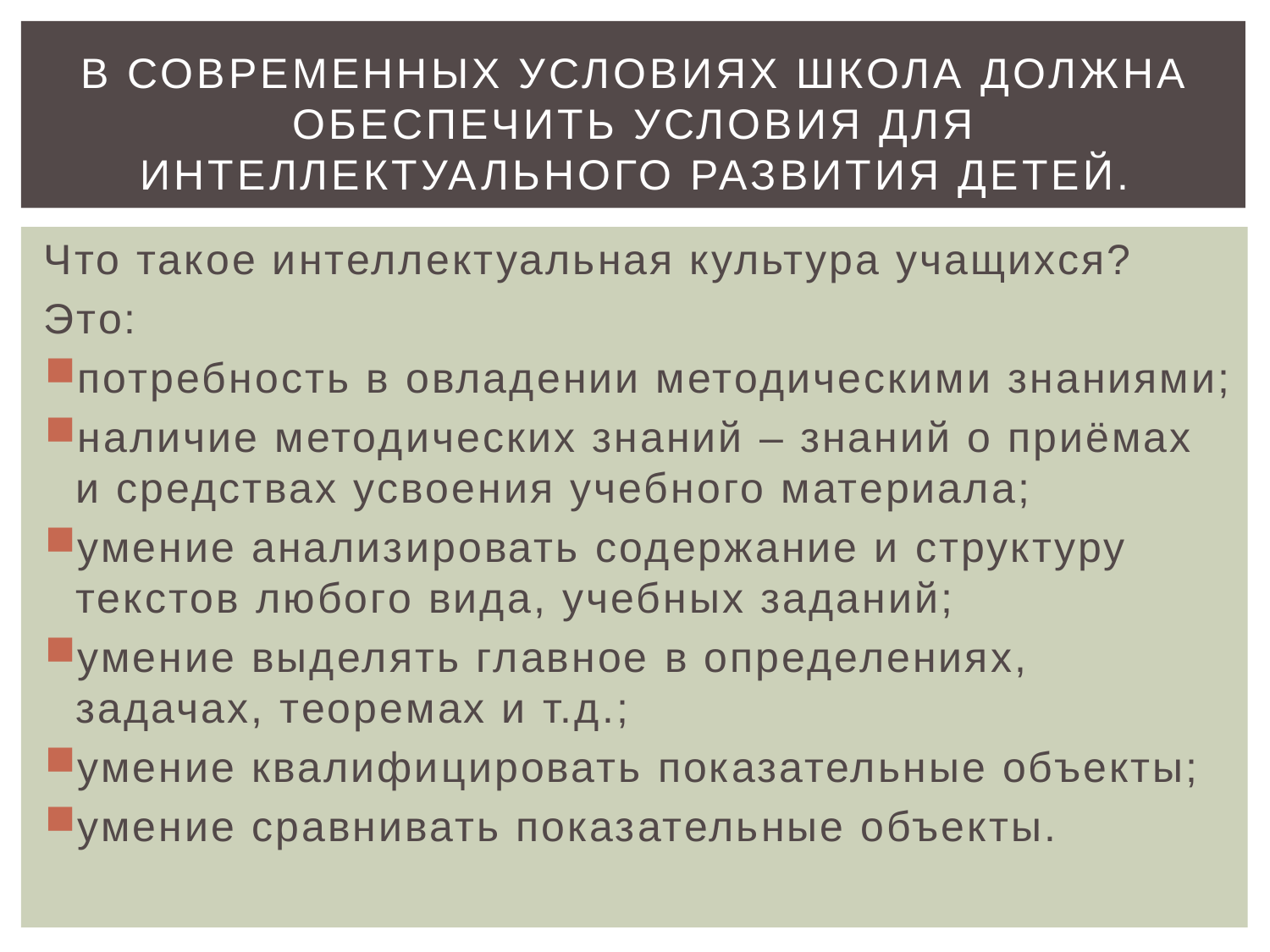

# В современных условиях школа должна обеспечить условия для интеллектуального развития детей.
Что такое интеллектуальная культура учащихся?
Это:
потребность в овладении методическими знаниями;
наличие методических знаний – знаний о приёмах и средствах усвоения учебного материала;
умение анализировать содержание и структуру текстов любого вида, учебных заданий;
умение выделять главное в определениях, задачах, теоремах и т.д.;
умение квалифицировать показательные объекты;
умение сравнивать показательные объекты.